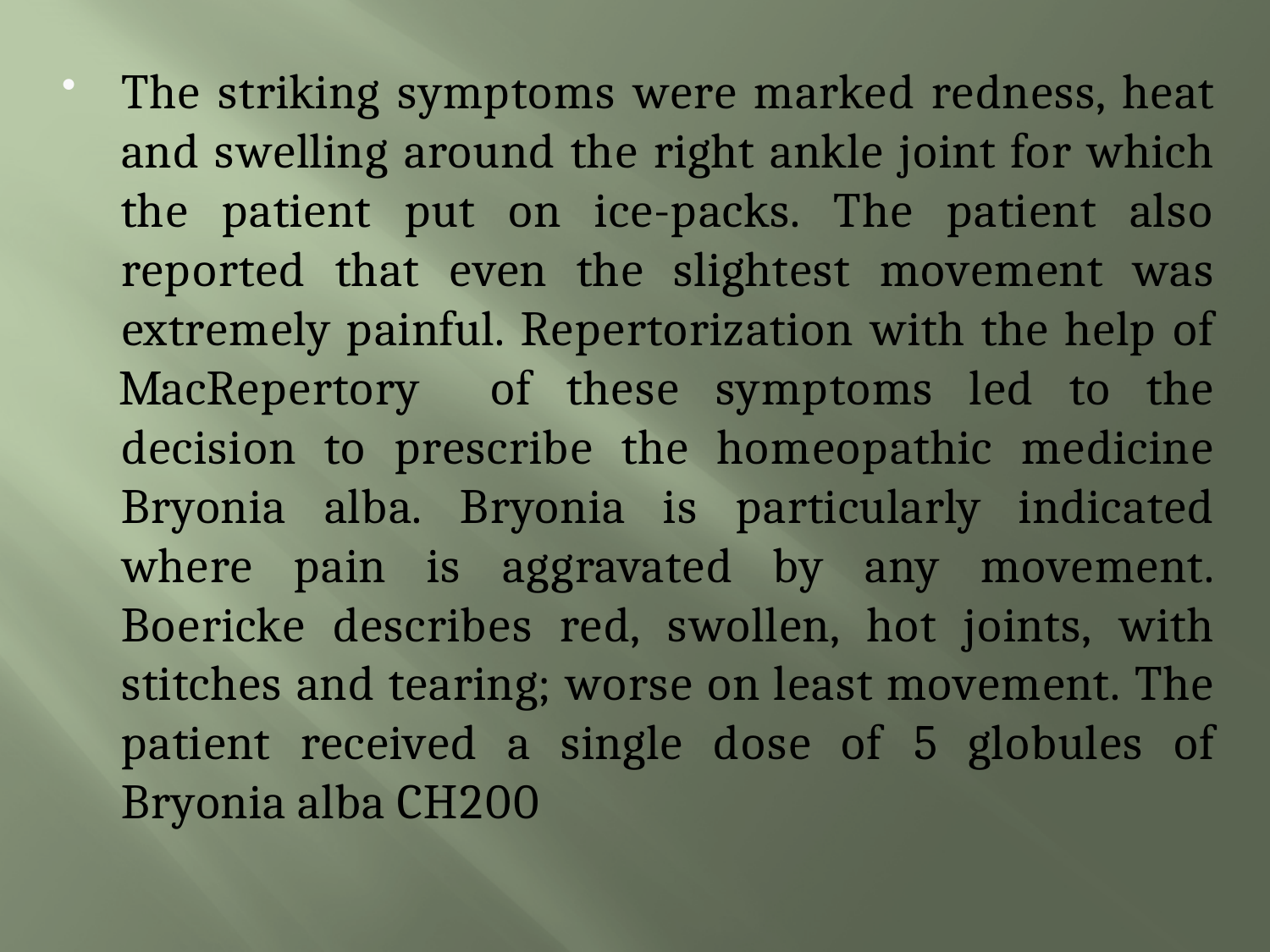

The striking symptoms were marked redness, heat and swelling around the right ankle joint for which the patient put on ice-packs. The patient also reported that even the slightest movement was extremely painful. Repertorization with the help of MacRepertory  of these symptoms led to the decision to prescribe the homeopathic medicine Bryonia alba. Bryonia is particularly indicated where pain is aggravated by any movement. Boericke describes red, swollen, hot joints, with stitches and tearing; worse on least movement. The patient received a single dose of 5 globules of Bryonia alba CH200